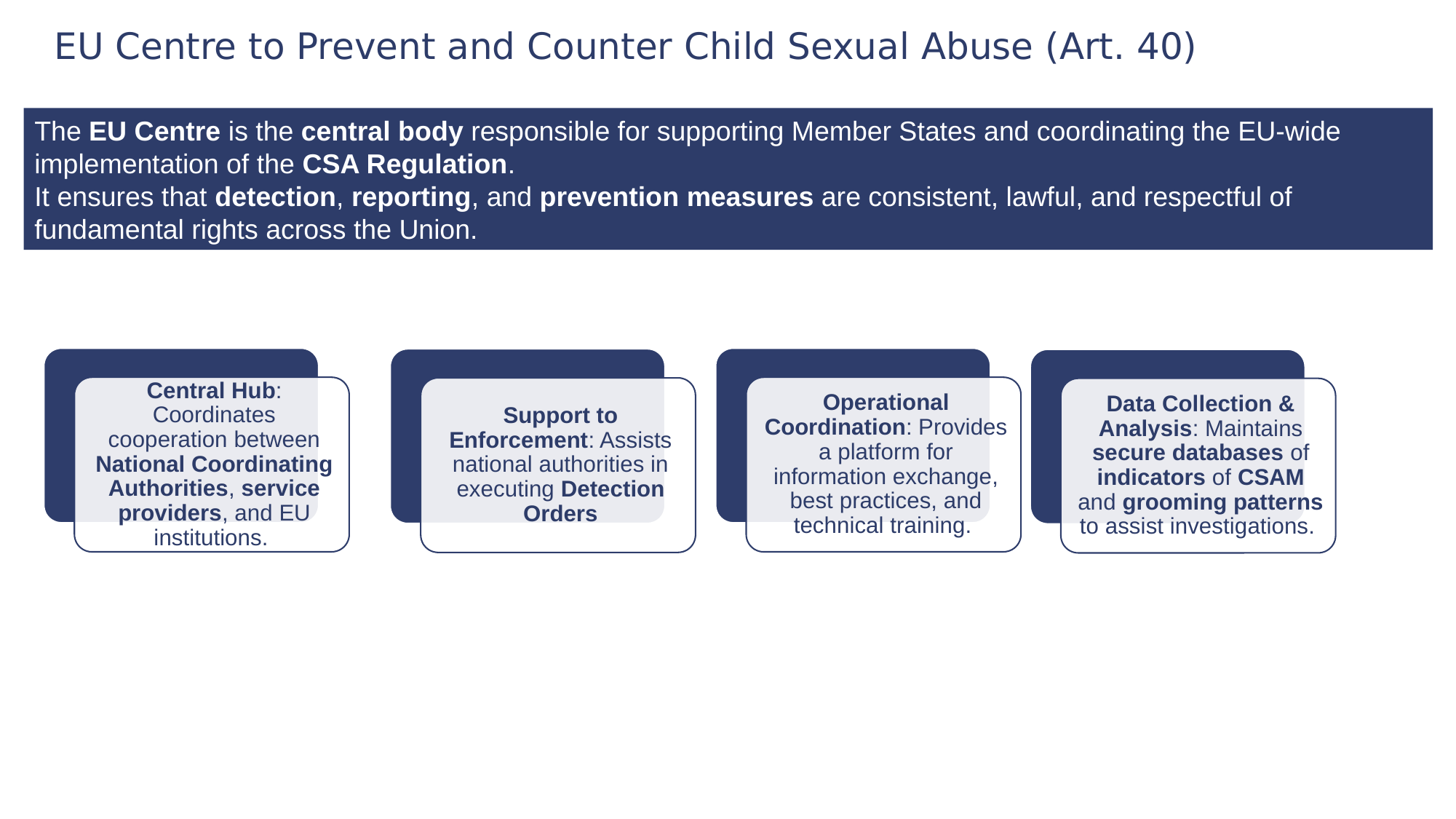

EU Centre to Prevent and Counter Child Sexual Abuse (Art. 40)
The EU Centre is the central body responsible for supporting Member States and coordinating the EU-wide implementation of the CSA Regulation.
It ensures that detection, reporting, and prevention measures are consistent, lawful, and respectful of fundamental rights across the Union.
Central Hub: Coordinates cooperation between National Coordinating Authorities, service providers, and EU institutions.
Data Collection & Analysis: Maintains secure databases of indicators of CSAM and grooming patterns to assist investigations.
Operational Coordination: Provides a platform for information exchange, best practices, and technical training.
Support to Enforcement: Assists national authorities in executing Detection Orders